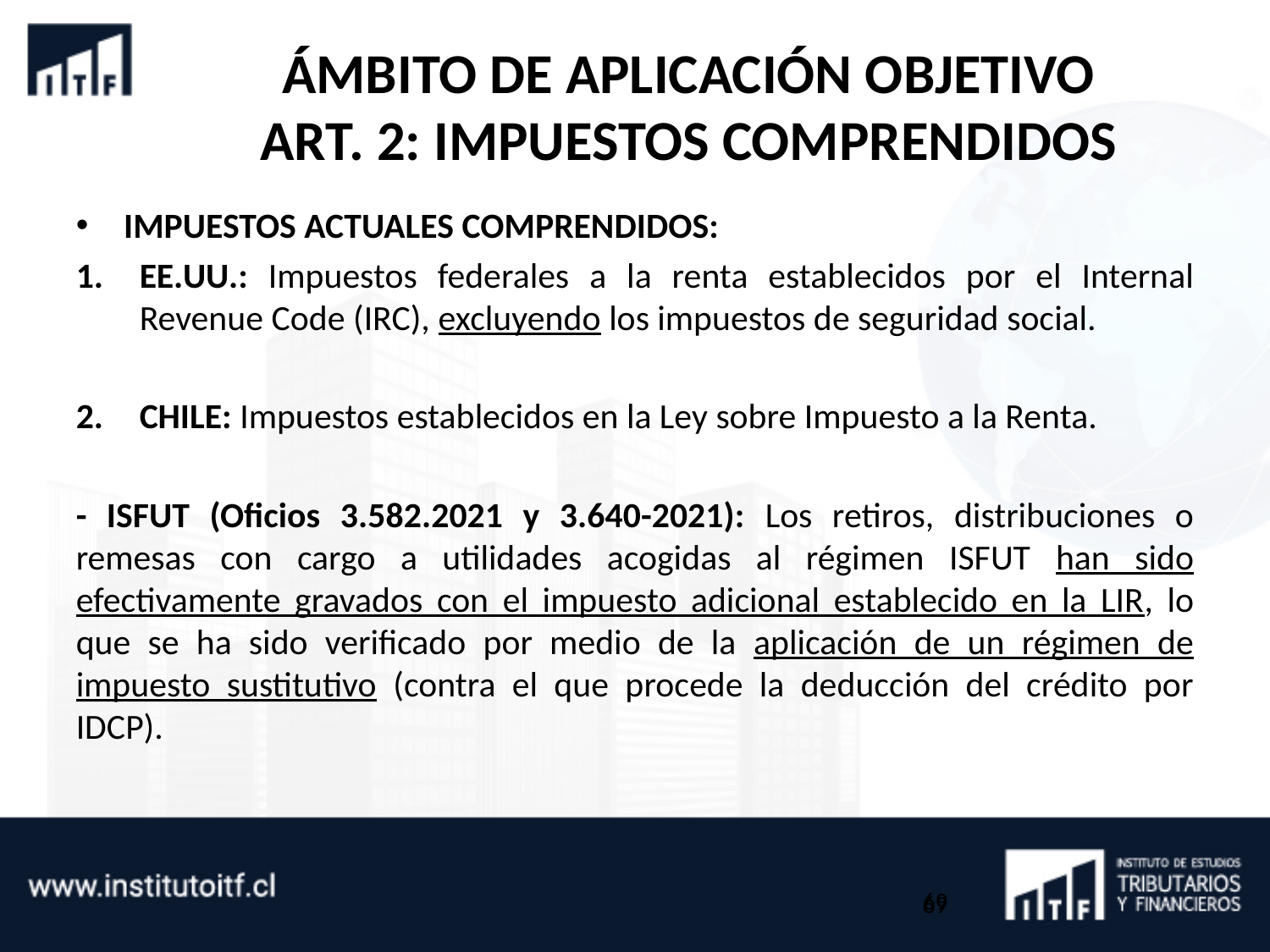

# ÁMBITO DE APLICACIÓN OBJETIVO ART. 2: IMPUESTOS COMPRENDIDOS
IMPUESTOS ACTUALES COMPRENDIDOS:
EE.UU.: Impuestos federales a la renta establecidos por el Internal Revenue Code (IRC), excluyendo los impuestos de seguridad social.

CHILE: Impuestos establecidos en la Ley sobre Impuesto a la Renta.

- ISFUT (Oficios 3.582.2021 y 3.640-2021): Los retiros, distribuciones o remesas con cargo a utilidades acogidas al régimen ISFUT han sido efectivamente gravados con el impuesto adicional establecido en la LIR, lo que se ha sido verificado por medio de la aplicación de un régimen de impuesto sustitutivo (contra el que procede la deducción del crédito por IDCP).

69
69